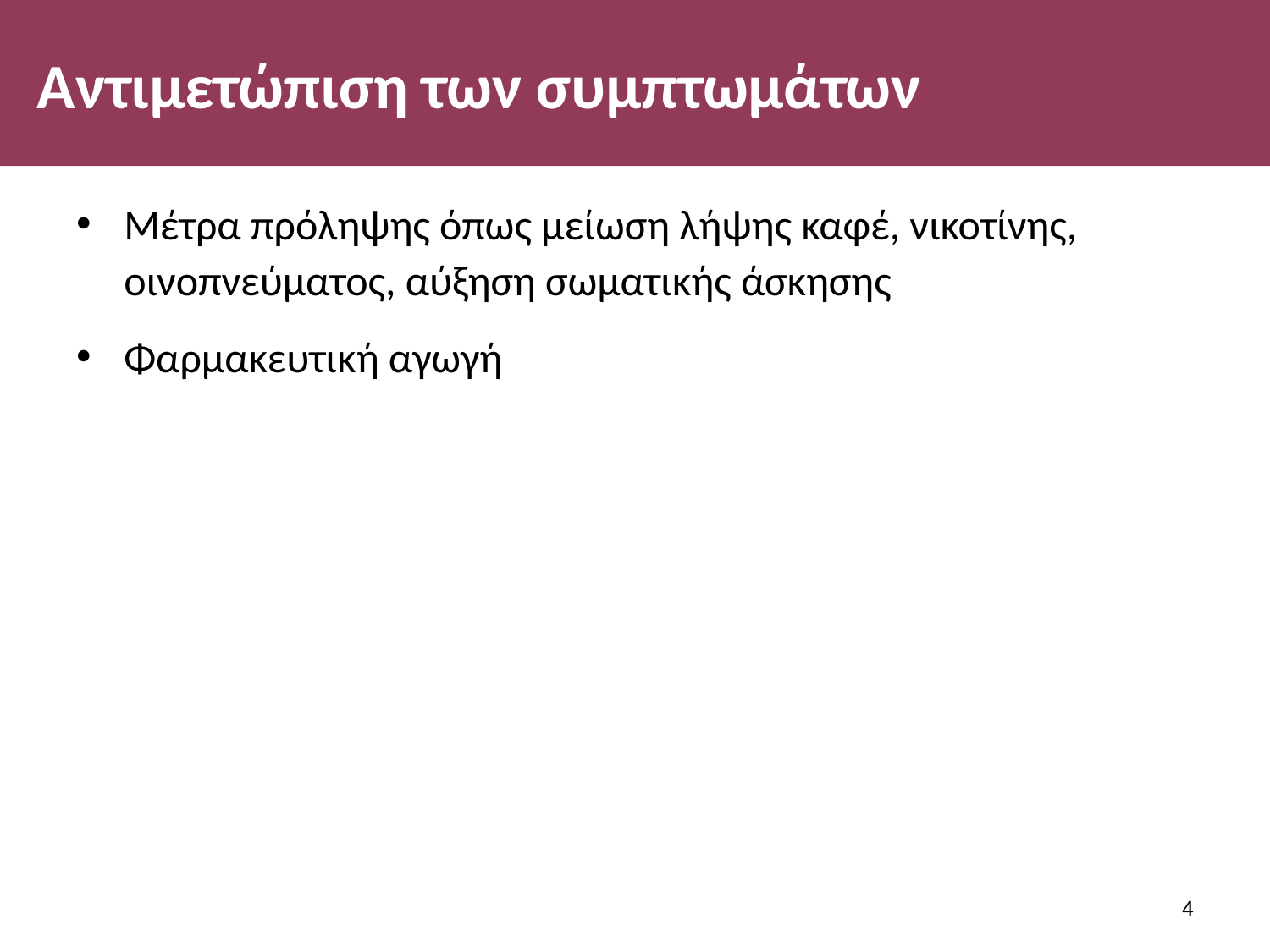

# Αντιμετώπιση των συμπτωμάτων
Μέτρα πρόληψης όπως μείωση λήψης καφέ, νικοτίνης, οινοπνεύματος, αύξηση σωματικής άσκησης
Φαρμακευτική αγωγή
4